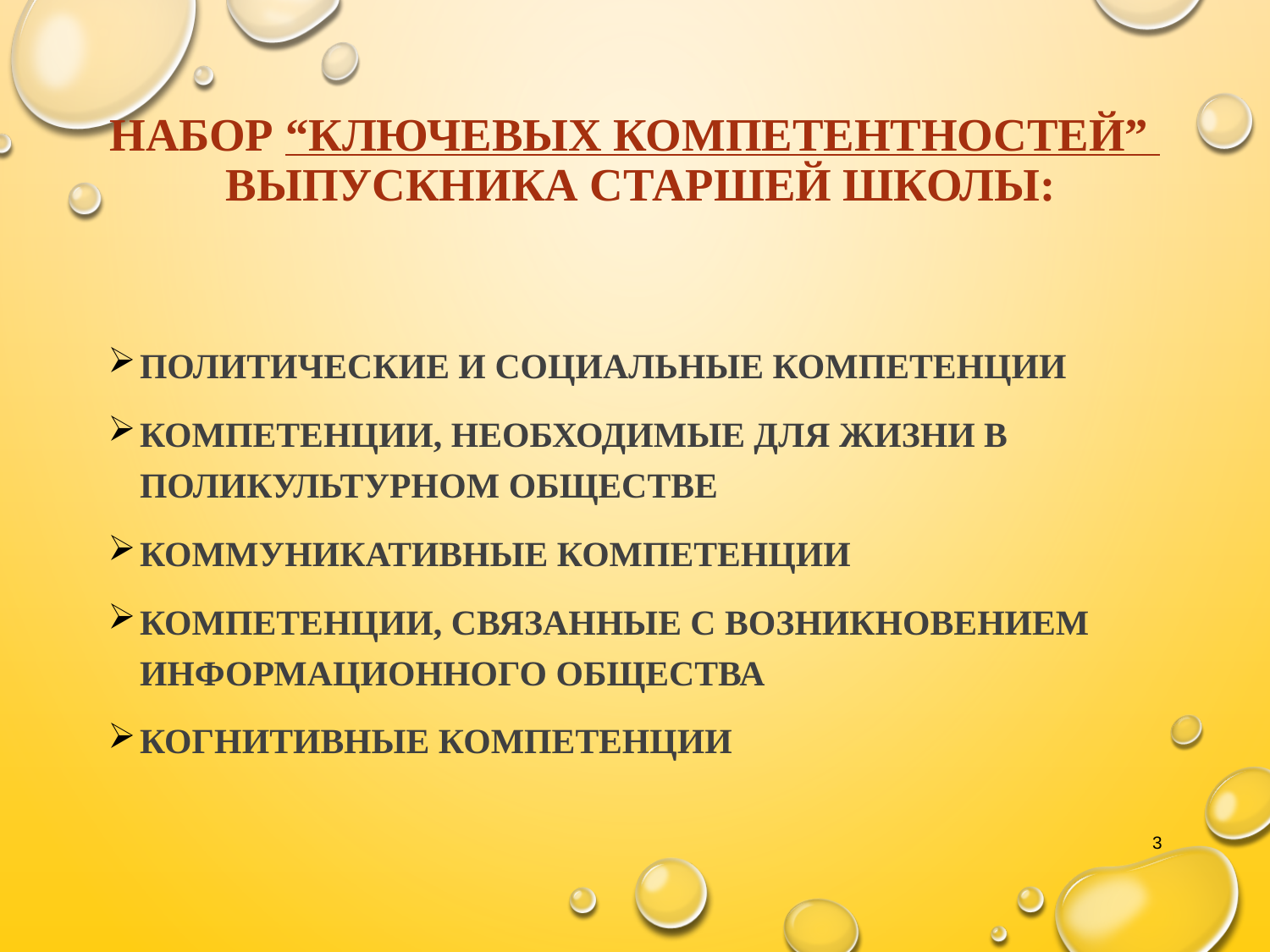

# набор “ключевых компетентностей”   выпускника старшей школы:
Политические и социальные компетенции
Компетенции, необходимые для жизни в поликультурном обществе
Коммуникативные компетенции
Компетенции, связанные с возникновением информационного общества
Когнитивные компетенции
3